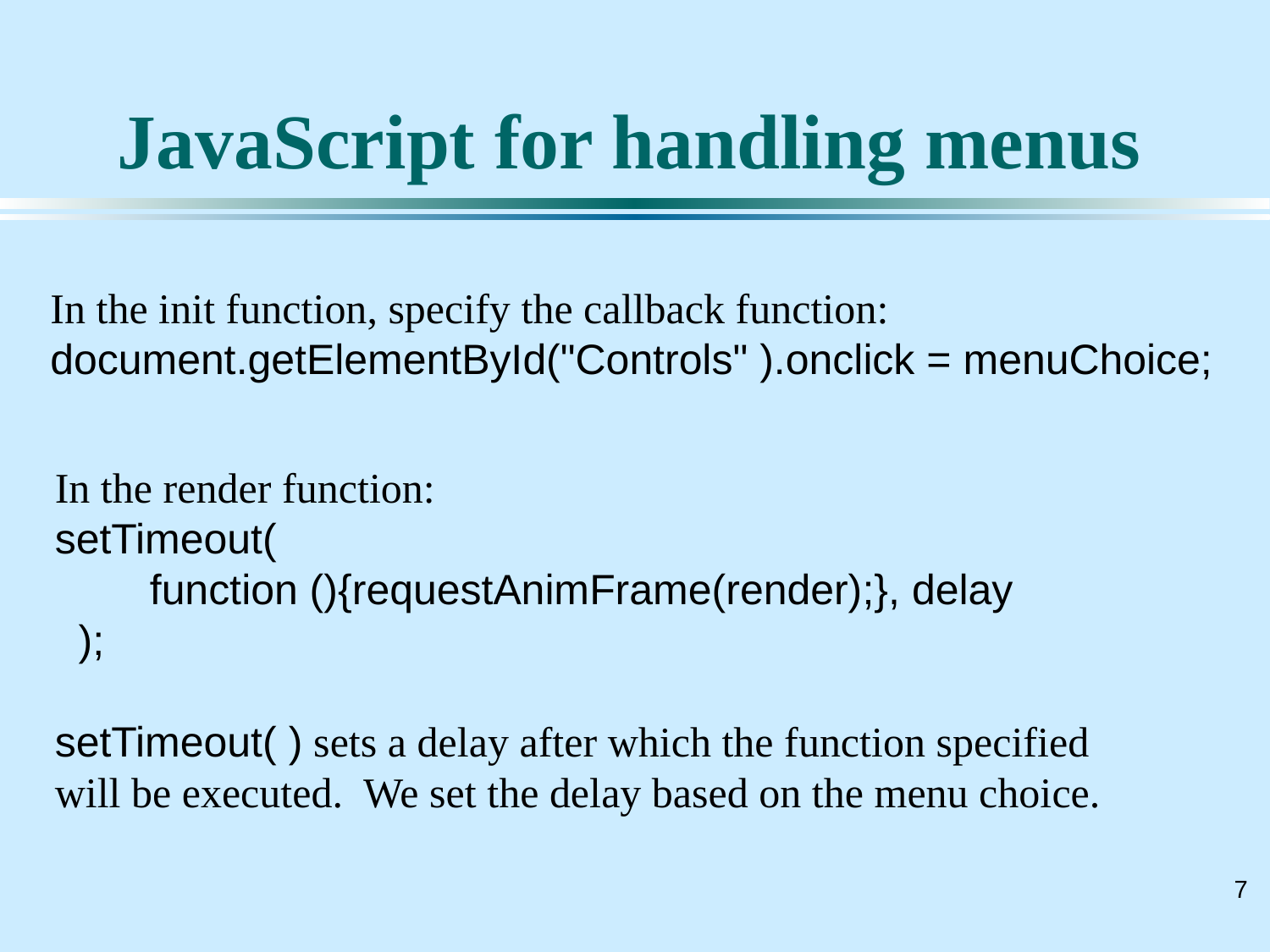

# JavaScript for handling menus
In the init function, specify the callback function:
document.getElementById("Controls" ).onclick = menuChoice;

In the render function:
setTimeout(
        function (){requestAnimFrame(render);}, delay
  );

setTimeout( ) sets a delay after which the function specified will be executed.  We set the delay based on the menu choice.